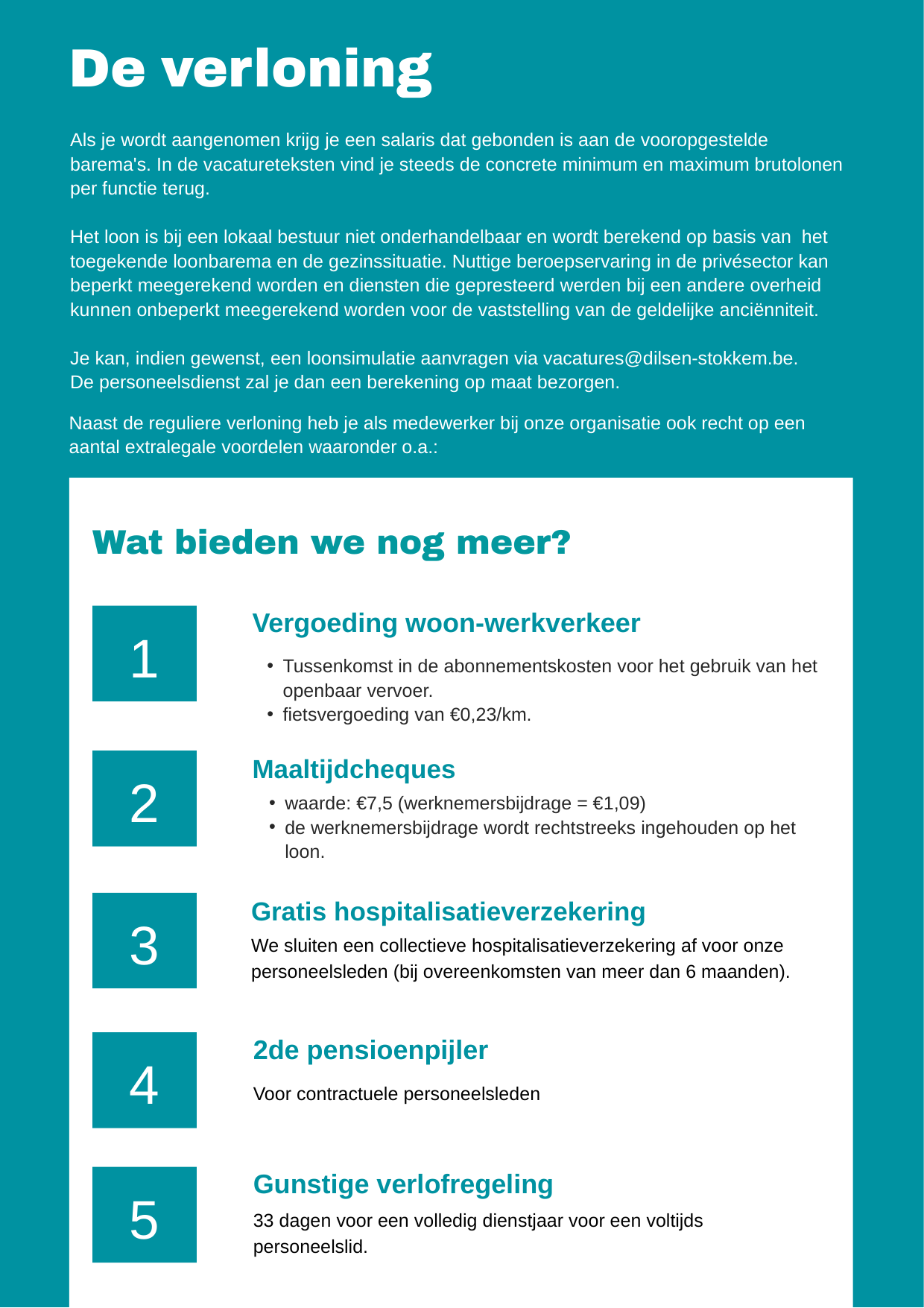

De verloning
Als je wordt aangenomen krijg je een salaris dat gebonden is aan de vooropgestelde barema's. In de vacatureteksten vind je steeds de concrete minimum en maximum brutolonen per functie terug.

Het loon is bij een lokaal bestuur niet onderhandelbaar en wordt berekend op basis van  het toegekende loonbarema en de gezinssituatie. Nuttige beroepservaring in de privésector kan beperkt meegerekend worden en diensten die gepresteerd werden bij een andere overheid kunnen onbeperkt meegerekend worden voor de vaststelling van de geldelijke anciënniteit.

Je kan, indien gewenst, een loonsimulatie aanvragen via vacatures@dilsen-stokkem.be.
De personeelsdienst zal je dan een berekening op maat bezorgen.

Naast de reguliere verloning heb je als medewerker bij onze organisatie ook recht op een aantal extralegale voordelen waaronder o.a.:

Wat bieden we nog meer?
Vergoeding woon-werkverkeer

1
Tussenkomst in de abonnementskosten voor het gebruik van het openbaar vervoer.
fietsvergoeding van €0,23/km.
Maaltijdcheques

2
waarde: €7,5 (werknemersbijdrage = €1,09)
de werknemersbijdrage wordt rechtstreeks ingehouden op het loon.
Gratis hospitalisatieverzekering

3
We sluiten een collectieve hospitalisatieverzekering af voor onze personeelsleden (bij overeenkomsten van meer dan 6 maanden).
2de pensioenpijler

4
Voor contractuele personeelsleden
Gunstige verlofregeling

5
33 dagen voor een volledig dienstjaar voor een voltijds personeelslid.